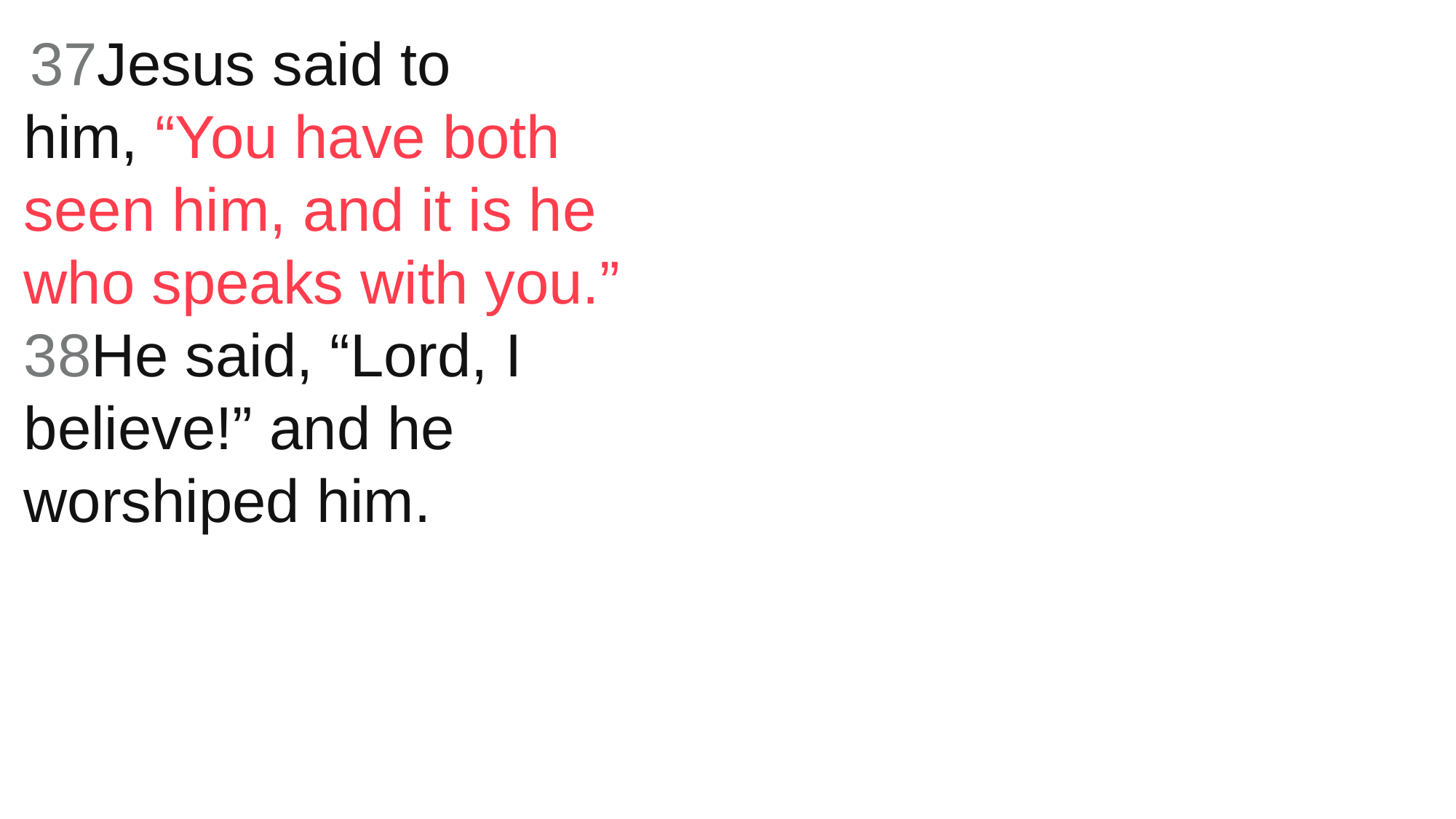

37Jesus said to him, “You have both seen him, and it is he who speaks with you.”
38He said, “Lord, I believe!” and he worshiped him.